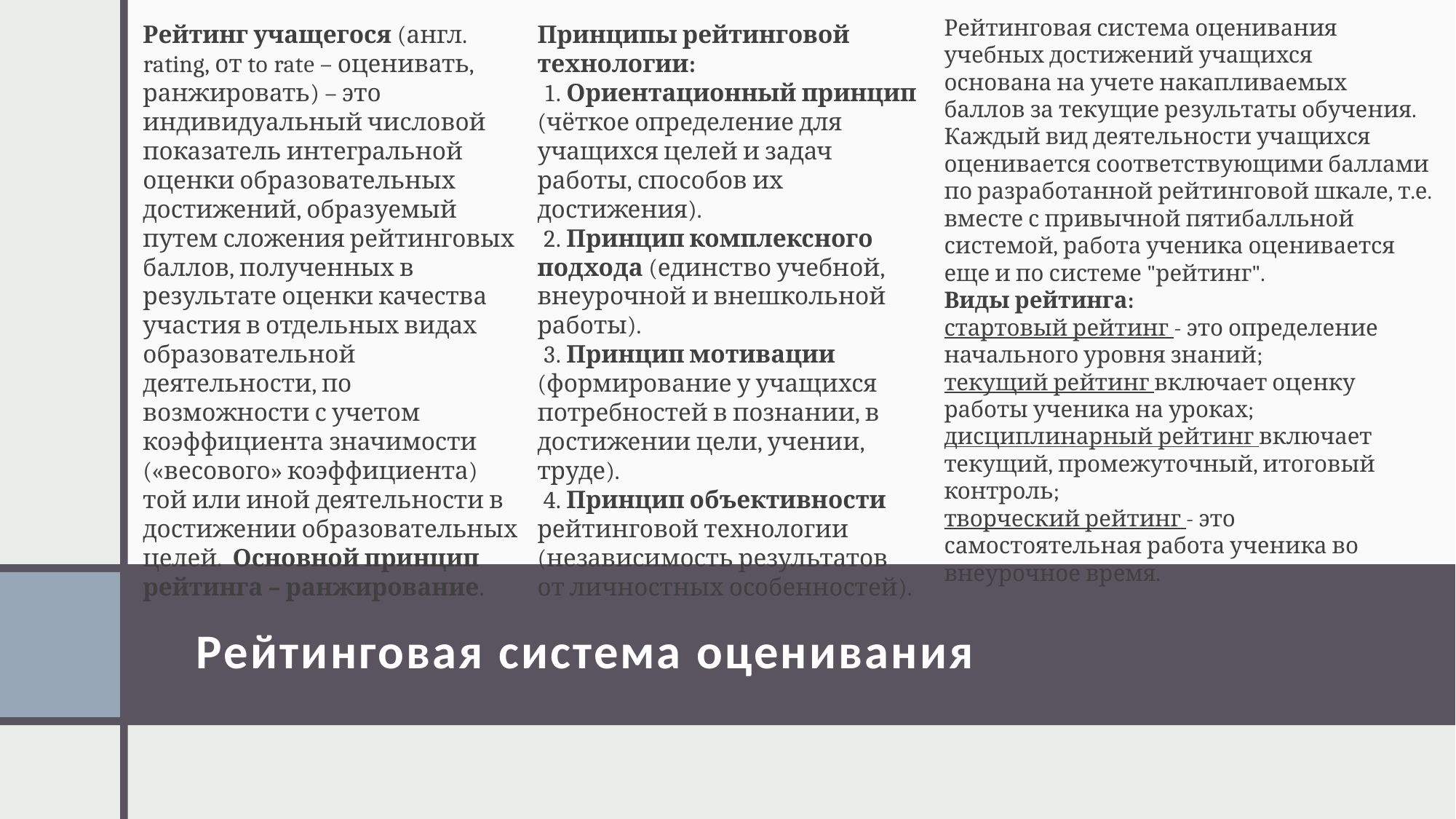

Рейтинговая система оценивания учебных достижений учащихся   основана на учете накапливаемых баллов за текущие результаты обучения. Каждый вид деятельности учащихся оценивается соответствующими баллами по разработанной рейтинговой шкале, т.е. вместе с привычной пятибалльной системой, работа ученика оценивается еще и по системе "рейтинг".
Виды рейтинга:
стартовый рейтинг - это определение начального уровня знаний;
текущий рейтинг включает оценку работы ученика на уроках;
дисциплинарный рейтинг включает текущий, промежуточный, итоговый контроль;
творческий рейтинг - это самостоятельная работа ученика во внеурочное время.
Рейтинг учащегося (англ. rating, от to rate – оценивать, ранжировать) – это индивидуальный числовой показатель интегральной оценки образовательных достижений, образуемый путем сложения рейтинговых баллов, полученных в результате оценки качества участия в отдельных видах образовательной деятельности, по возможности с учетом коэффициента значимости («весового» коэффициента) той или иной деятельности в достижении образовательных целей.  Основной принцип рейтинга – ранжирование.
Принципы рейтинговой технологии:
 1. Ориентационный принцип (чёткое определение для учащихся целей и задач работы, способов их достижения).
 2. Принцип комплексного подхода (единство учебной, внеурочной и внешкольной работы).
 3. Принцип мотивации (формирование у учащихся потребностей в познании, в достижении цели, учении, труде).
 4. Принцип объективности рейтинговой технологии (независимость результатов от личностных особенностей).
# Рейтинговая система оценивания